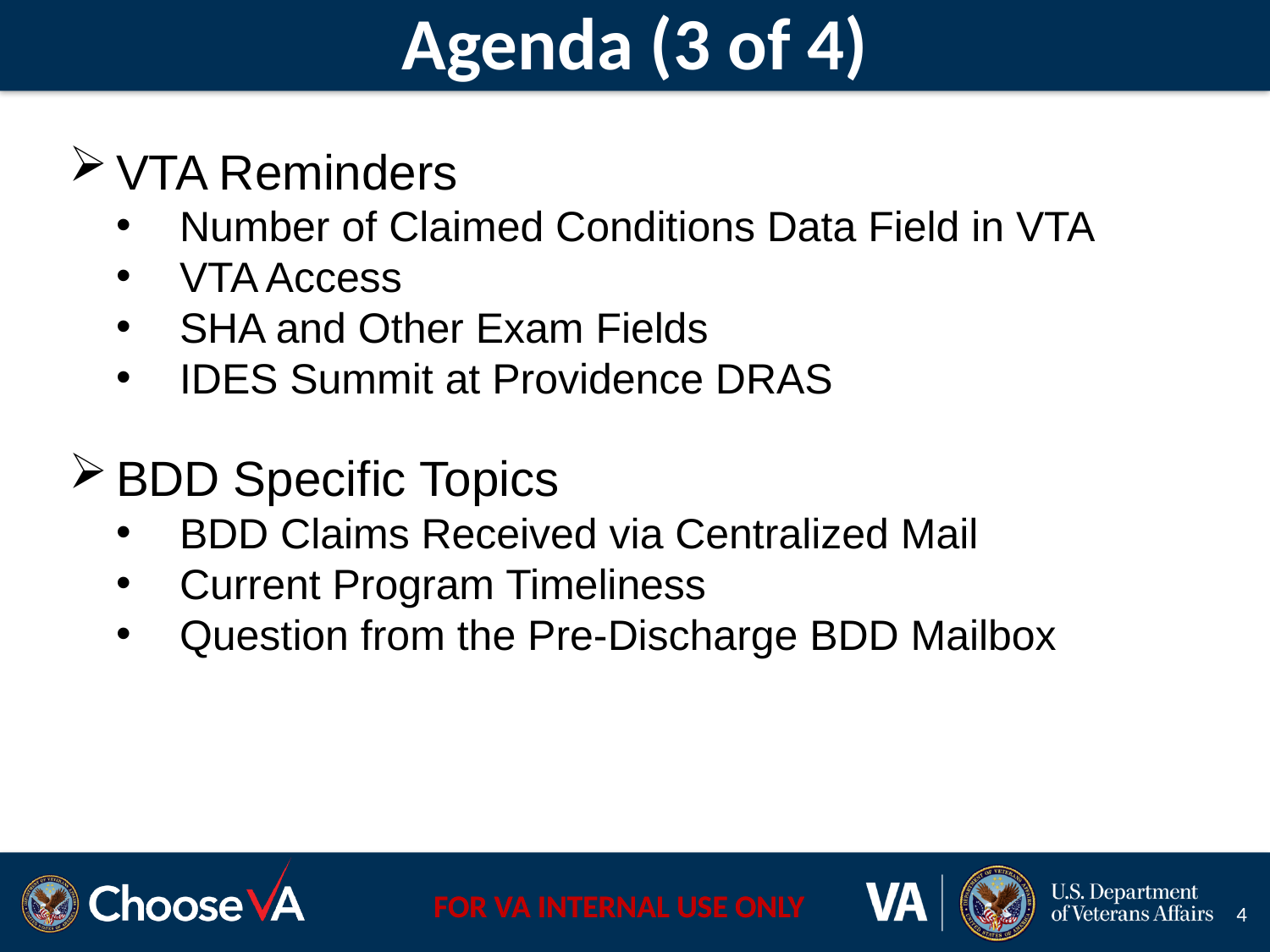

# Agenda (3 of 4)
VTA Reminders
Number of Claimed Conditions Data Field in VTA
VTA Access
SHA and Other Exam Fields
IDES Summit at Providence DRAS

BDD Specific Topics
BDD Claims Received via Centralized Mail
Current Program Timeliness
Question from the Pre-Discharge BDD Mailbox
4